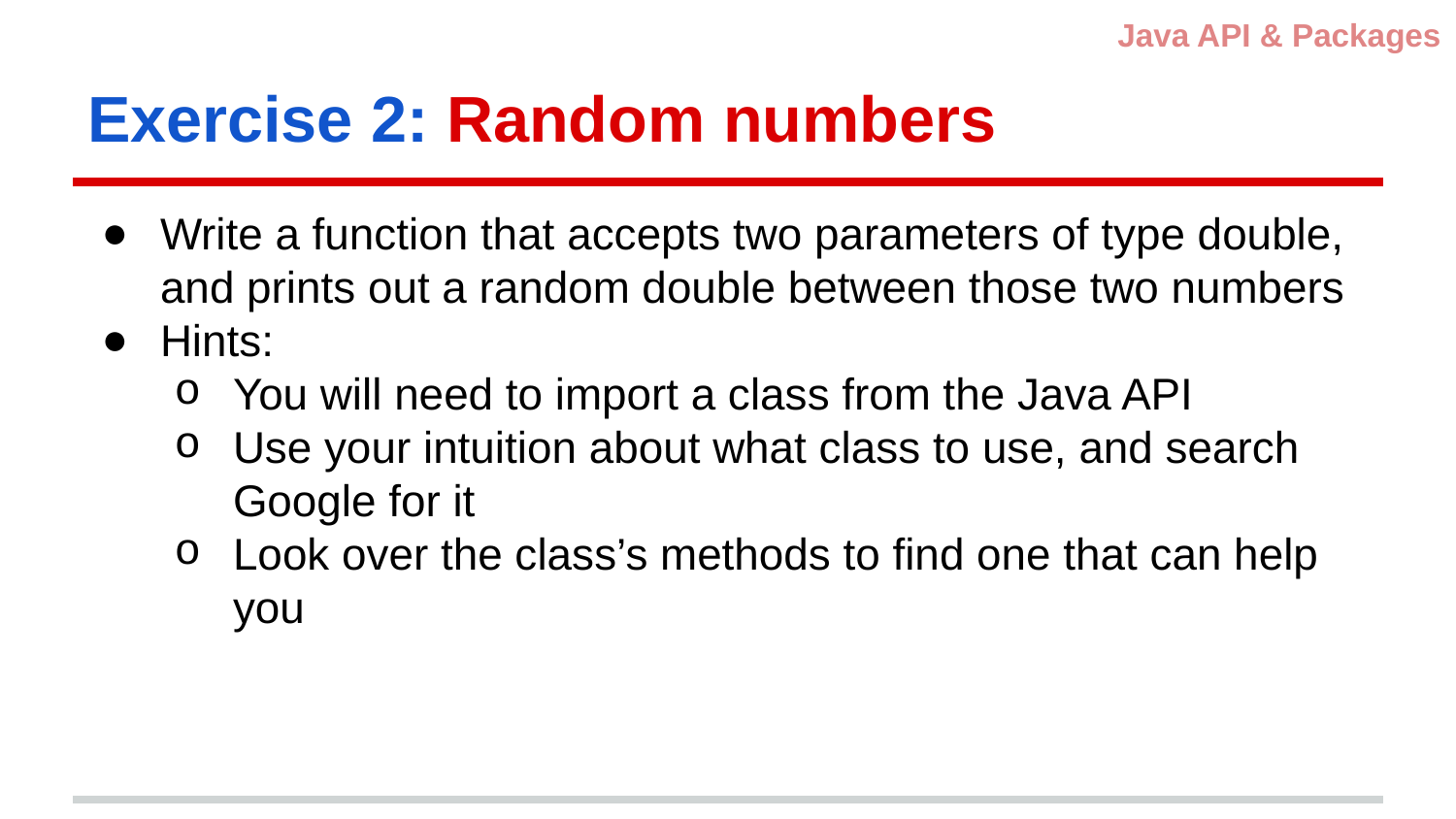

Java API & Packages
# Exercise 2: Random numbers
Write a function that accepts two parameters of type double, and prints out a random double between those two numbers
Hints:
You will need to import a class from the Java API
Use your intuition about what class to use, and search Google for it
Look over the class’s methods to find one that can help you